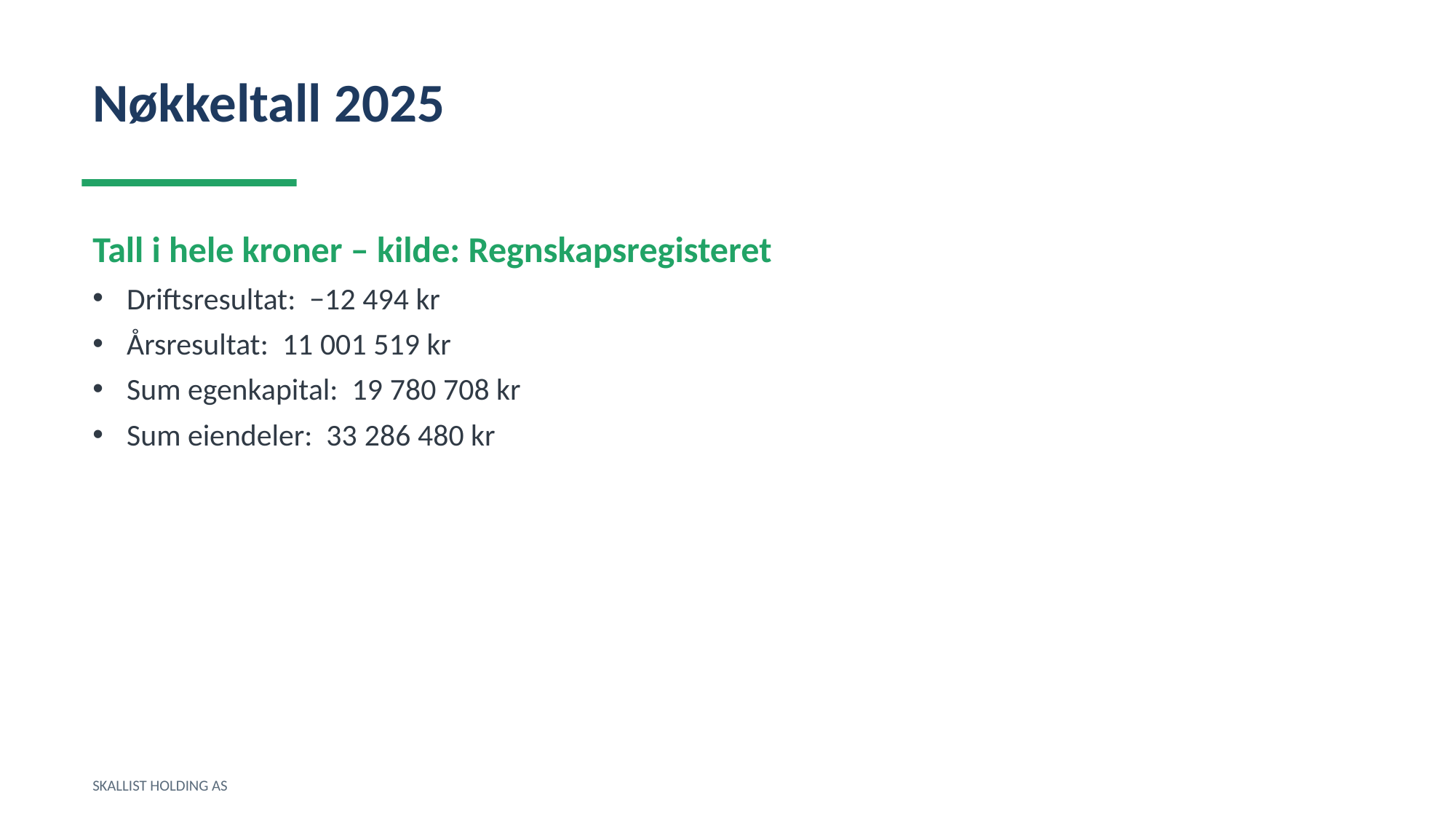

Nøkkeltall 2025

Tall i hele kroner – kilde: Regnskapsregisteret
Driftsresultat:  −12 494 kr
Årsresultat:  11 001 519 kr
Sum egenkapital:  19 780 708 kr
Sum eiendeler:  33 286 480 kr
SKALLIST HOLDING AS